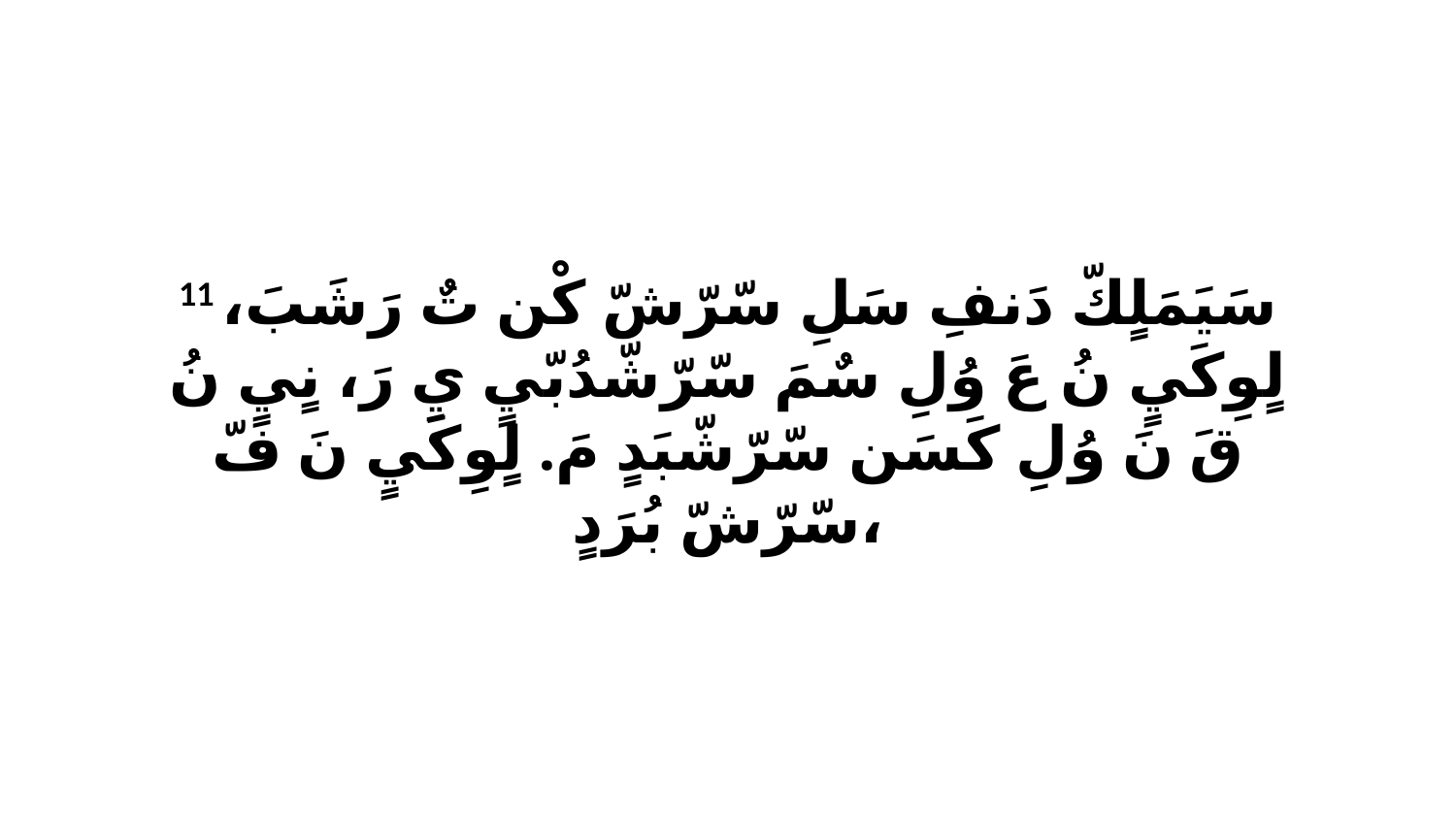

11 سَيَمَلٍكّ دَنفِ سَلِ سّرّشّ كْن تٌ رَشَبَ، لٍوِكَيٍ نُ عَ وُلِ سٌمَ سّرّشّدُبّيٍ يِ رَ، نٍيٍ نُ قَ نَ وُلِ كَسَن سّرّشّبَدٍ مَ. لٍوِكَيٍ نَ فّ سّرّشّ بُرَدٍ،